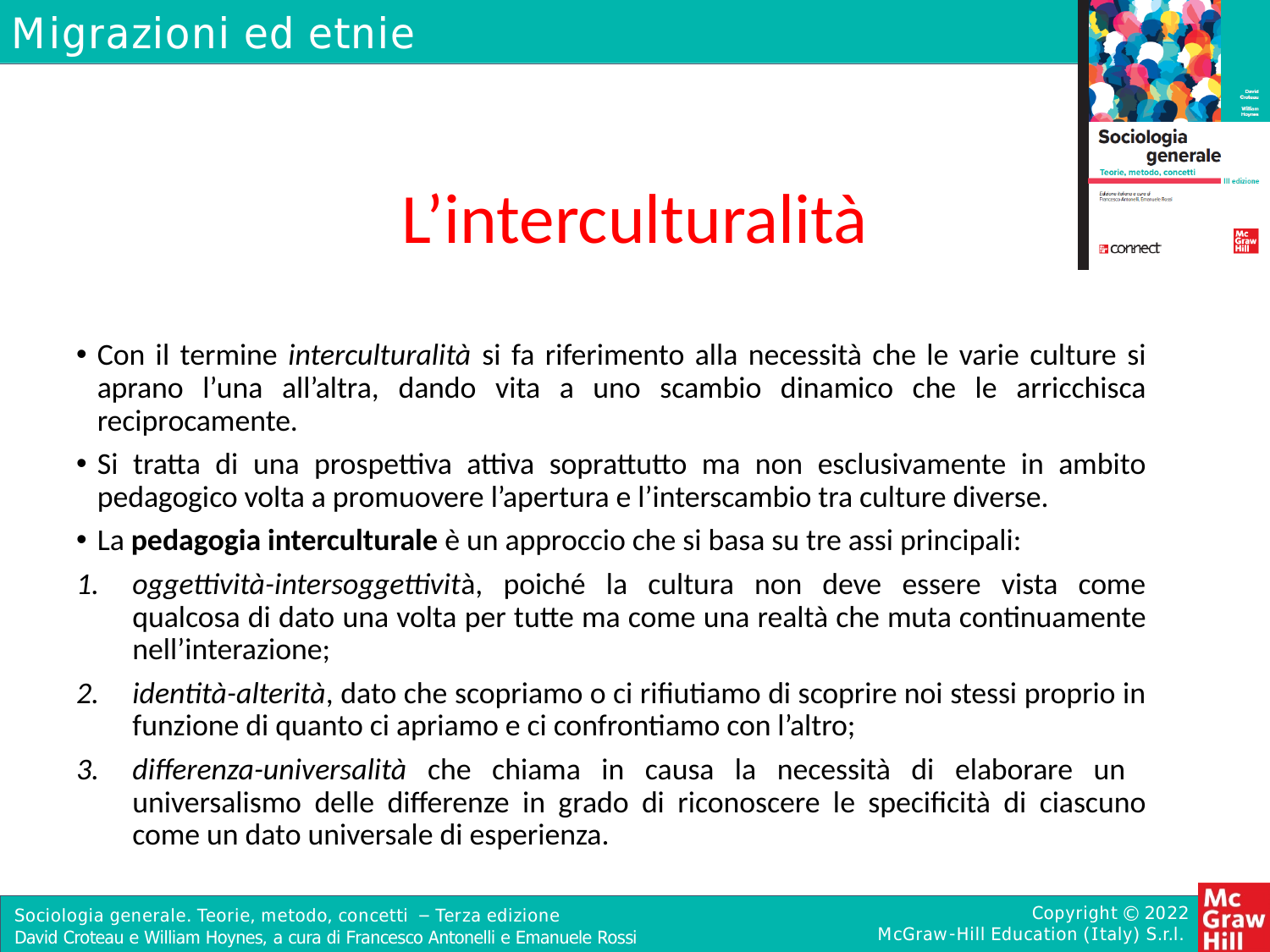

# L’interculturalità

Con il termine interculturalità si fa riferimento alla necessità che le varie culture si aprano l’una all’altra, dando vita a uno scambio dinamico che le arricchisca reciprocamente.
Si tratta di una prospettiva attiva soprattutto ma non esclusivamente in ambito pedagogico volta a promuovere l’apertura e l’interscambio tra culture diverse.
La pedagogia interculturale è un approccio che si basa su tre assi principali:
oggettività-intersoggettività, poiché la cultura non deve essere vista come qualcosa di dato una volta per tutte ma come una realtà che muta continuamente nell’interazione;
identità-alterità, dato che scopriamo o ci rifiutiamo di scoprire noi stessi proprio in funzione di quanto ci apriamo e ci confrontiamo con l’altro;
differenza-universalità che chiama in causa la necessità di elaborare un  universalismo delle differenze in grado di riconoscere le specificità di ciascuno come un dato universale di esperienza.